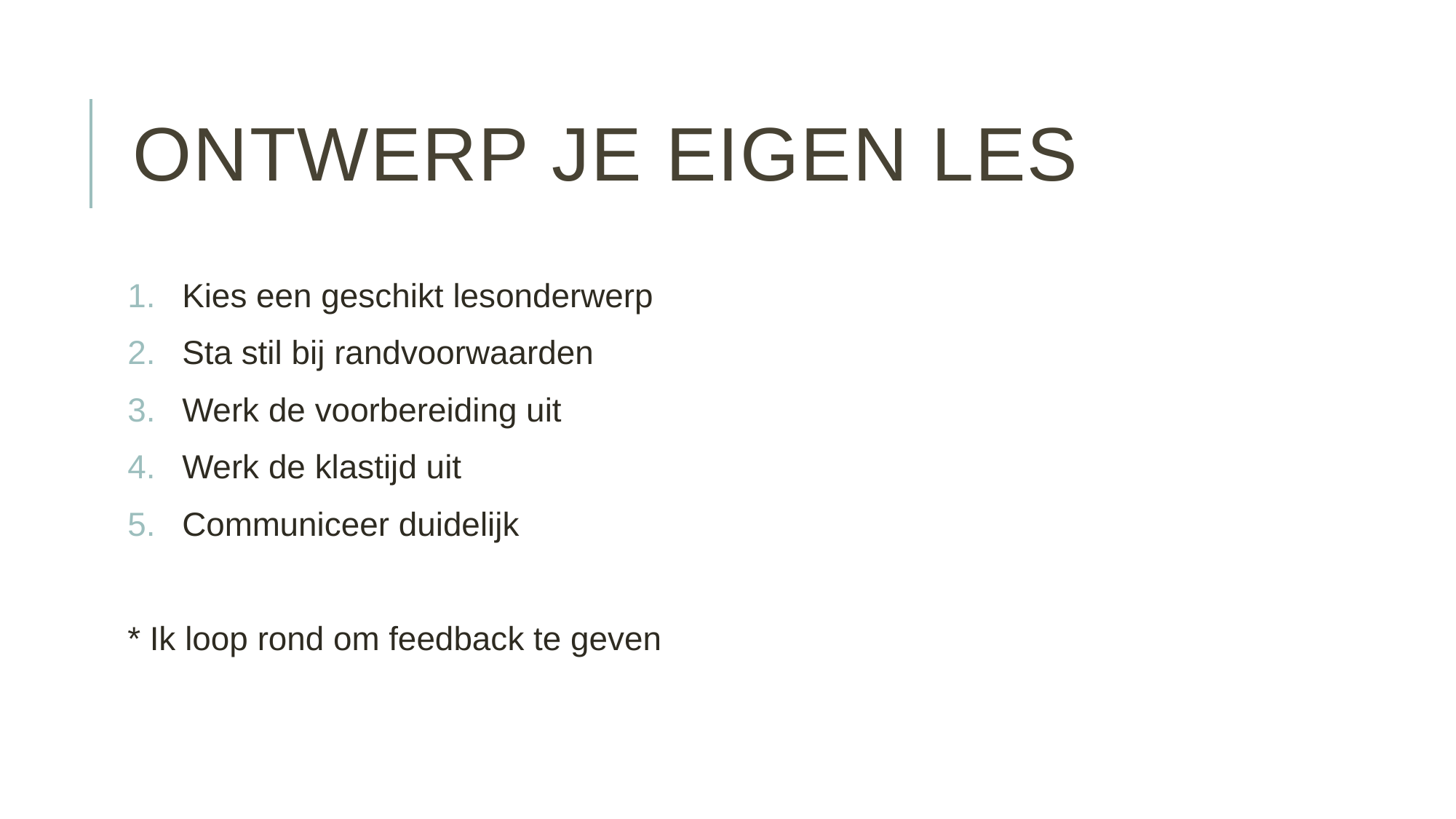

# Ontwerp je eigen les
Kies een geschikt lesonderwerp
Sta stil bij randvoorwaarden
Werk de voorbereiding uit
Werk de klastijd uit
Communiceer duidelijk

* Ik loop rond om feedback te geven